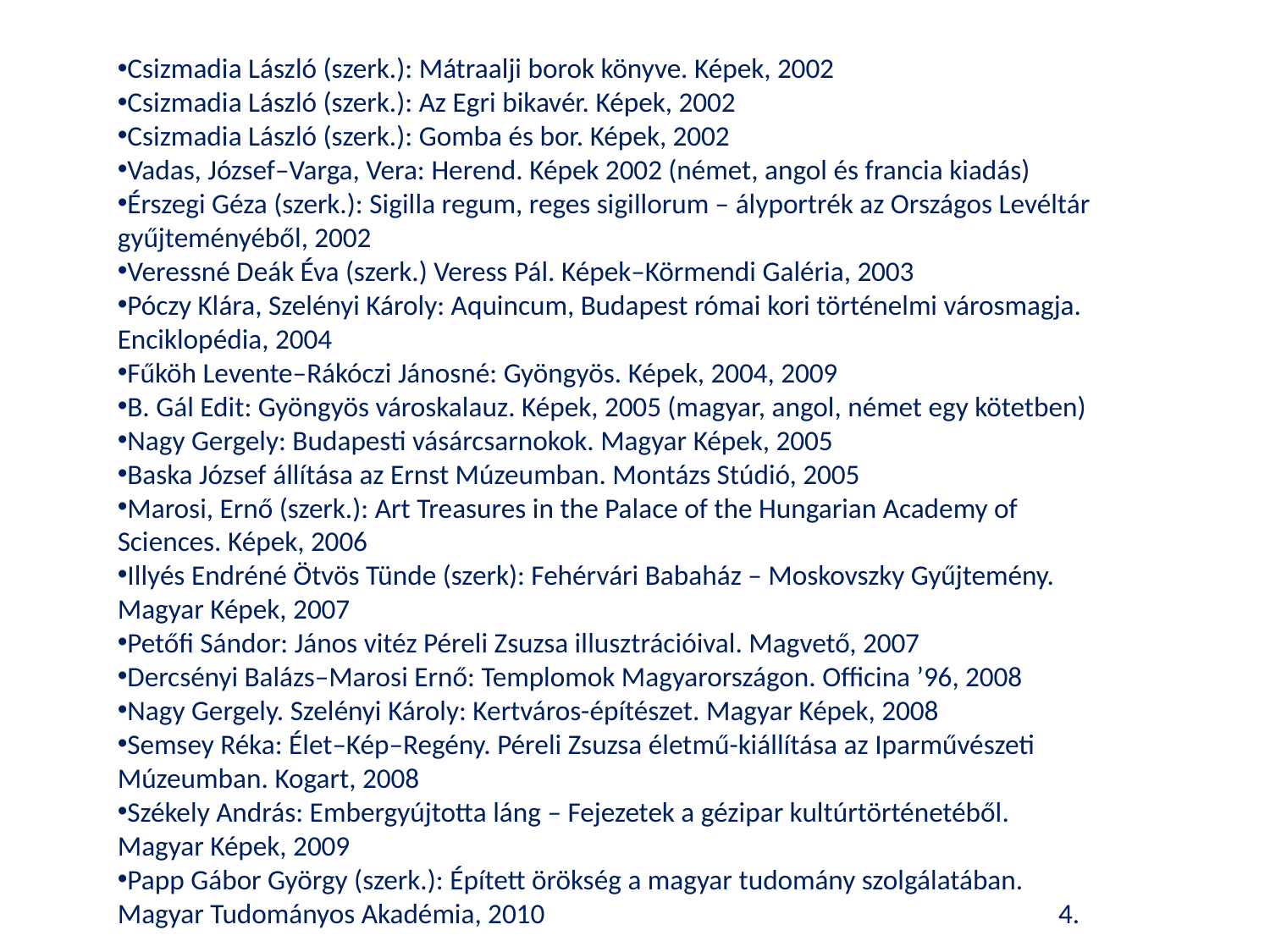

Csizmadia László (szerk.): Mátraalji borok könyve. Képek, 2002
Csizmadia László (szerk.): Az Egri bikavér. Képek, 2002
Csizmadia László (szerk.): Gomba és bor. Képek, 2002
Vadas, József–Varga, Vera: Herend. Képek 2002 (német, angol és francia kiadás)
Érszegi Géza (szerk.): Sigilla regum, reges sigillorum – ályportrék az Országos Levéltár gyűjteményéből, 2002
Veressné Deák Éva (szerk.) Veress Pál. Képek–Körmendi Galéria, 2003
Póczy Klára, Szelényi Károly: Aquincum, Budapest római kori történelmi városmagja. Enciklopédia, 2004
Fűköh Levente–Rákóczi Jánosné: Gyöngyös. Képek, 2004, 2009
B. Gál Edit: Gyöngyös városkalauz. Képek, 2005 (magyar, angol, német egy kötetben)
Nagy Gergely: Budapesti vásárcsarnokok. Magyar Képek, 2005
Baska József állítása az Ernst Múzeumban. Montázs Stúdió, 2005
Marosi, Ernő (szerk.): Art Treasures in the Palace of the Hungarian Academy of Sciences. Képek, 2006
Illyés Endréné Ötvös Tünde (szerk): Fehérvári Babaház – Moskovszky Gyűjtemény. Magyar Képek, 2007
Petőfi Sándor: János vitéz Péreli Zsuzsa illusztrációival. Magvető, 2007
Dercsényi Balázs–Marosi Ernő: Templomok Magyarországon. Officina ’96, 2008
Nagy Gergely. Szelényi Károly: Kertváros-építészet. Magyar Képek, 2008
Semsey Réka: Élet–Kép–Regény. Péreli Zsuzsa életmű-kiállítása az Iparművészeti Múzeumban. Kogart, 2008
Székely András: Embergyújtotta láng – Fejezetek a gézipar kultúrtörténetéből. Magyar Képek, 2009
Papp Gábor György (szerk.): Épített örökség a magyar tudomány szolgálatában. Magyar Tudományos Akadémia, 2010                                                                                 4.